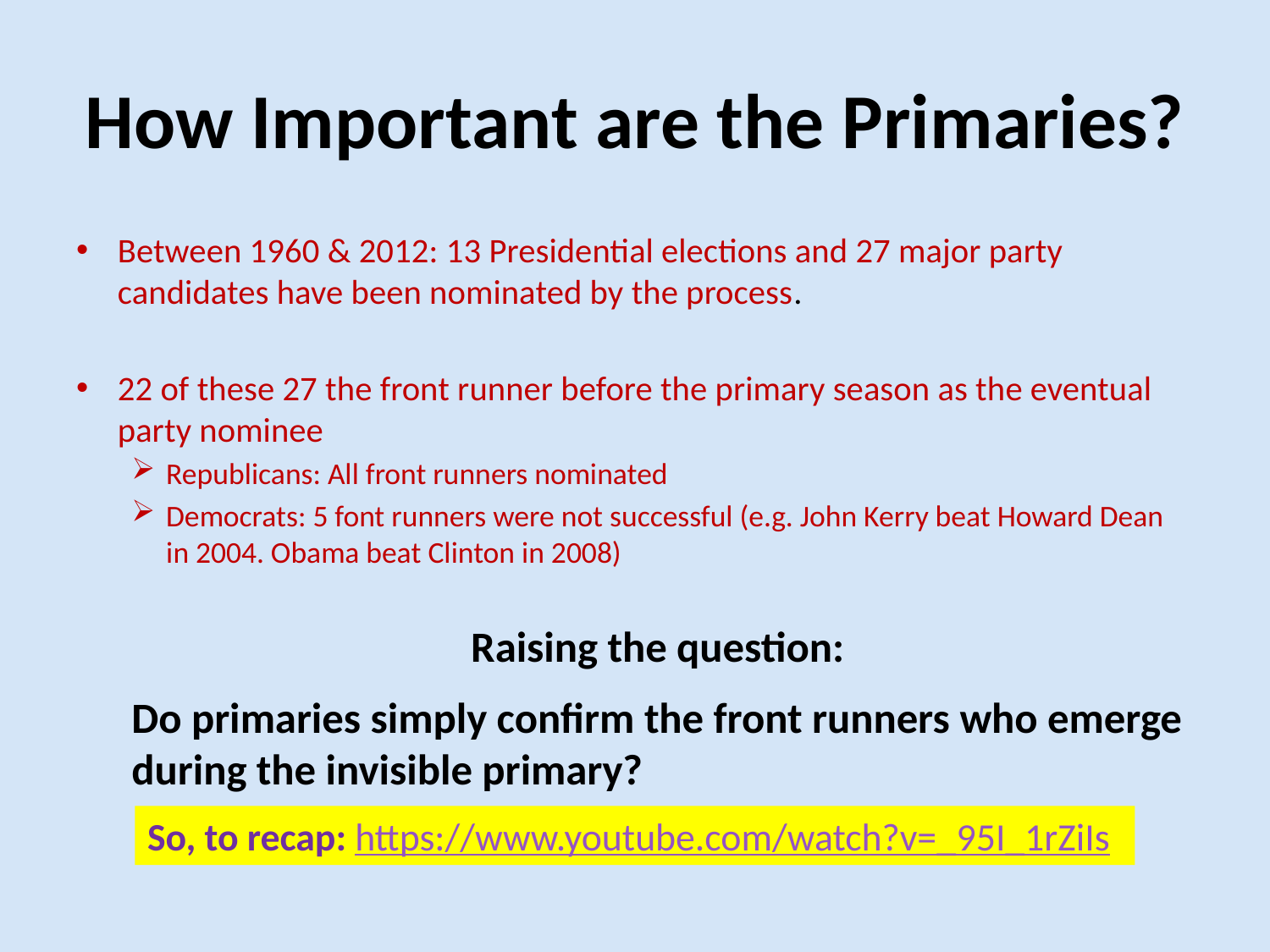

# How Important are the Primaries?
Between 1960 & 2012: 13 Presidential elections and 27 major party candidates have been nominated by the process.

22 of these 27 the front runner before the primary season as the eventual party nominee
Republicans: All front runners nominated
Democrats: 5 font runners were not successful (e.g. John Kerry beat Howard Dean in 2004. Obama beat Clinton in 2008)

Raising the question:

Do primaries simply confirm the front runners who emerge during the invisible primary?

So, to recap: https://www.youtube.com/watch?v=_95I_1rZiIs